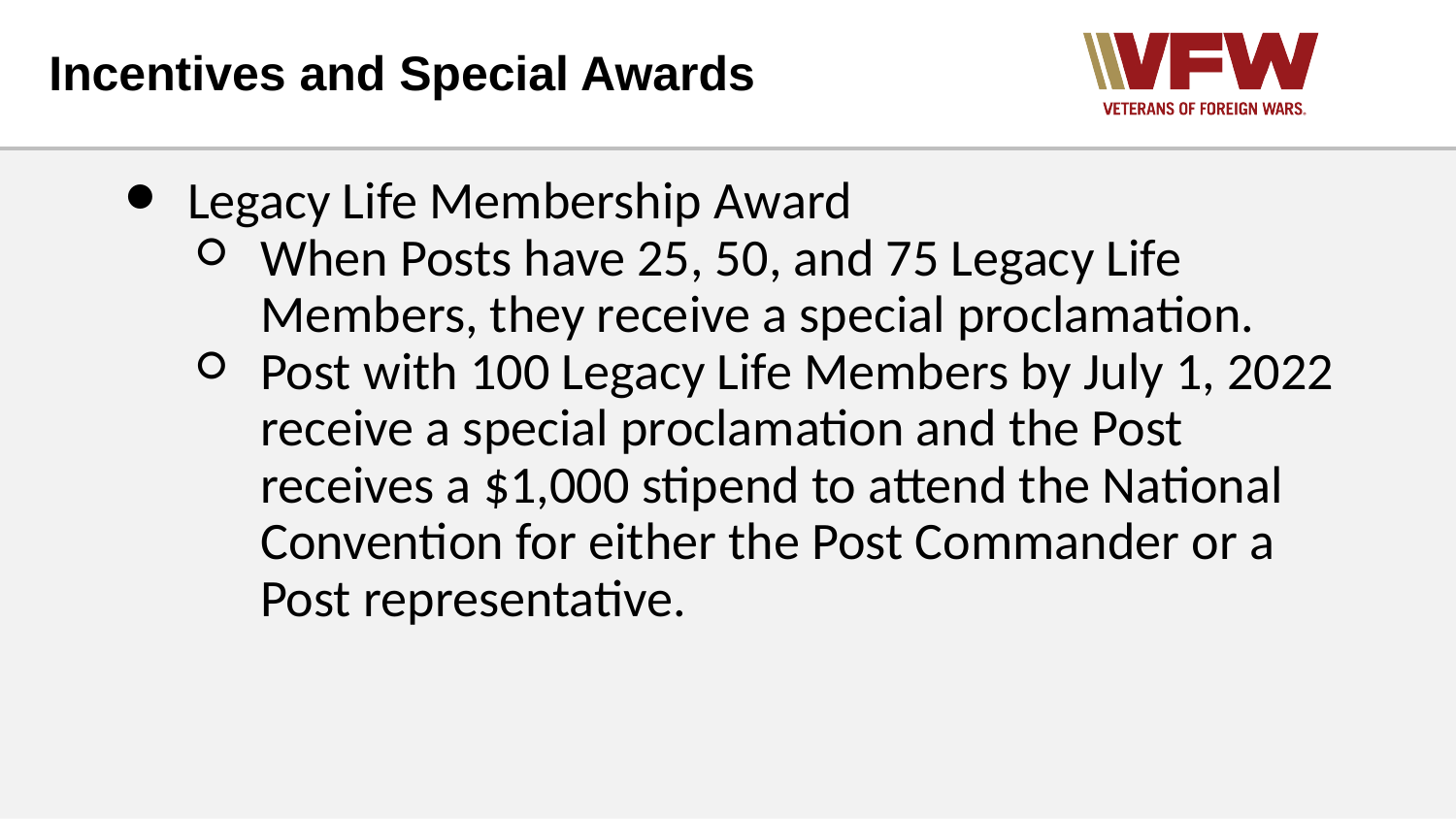

# Incentives and Special Awards
Legacy Life Membership Award
When Posts have 25, 50, and 75 Legacy Life Members, they receive a special proclamation.
Post with 100 Legacy Life Members by July 1, 2022 receive a special proclamation and the Post receives a $1,000 stipend to attend the National Convention for either the Post Commander or a Post representative.